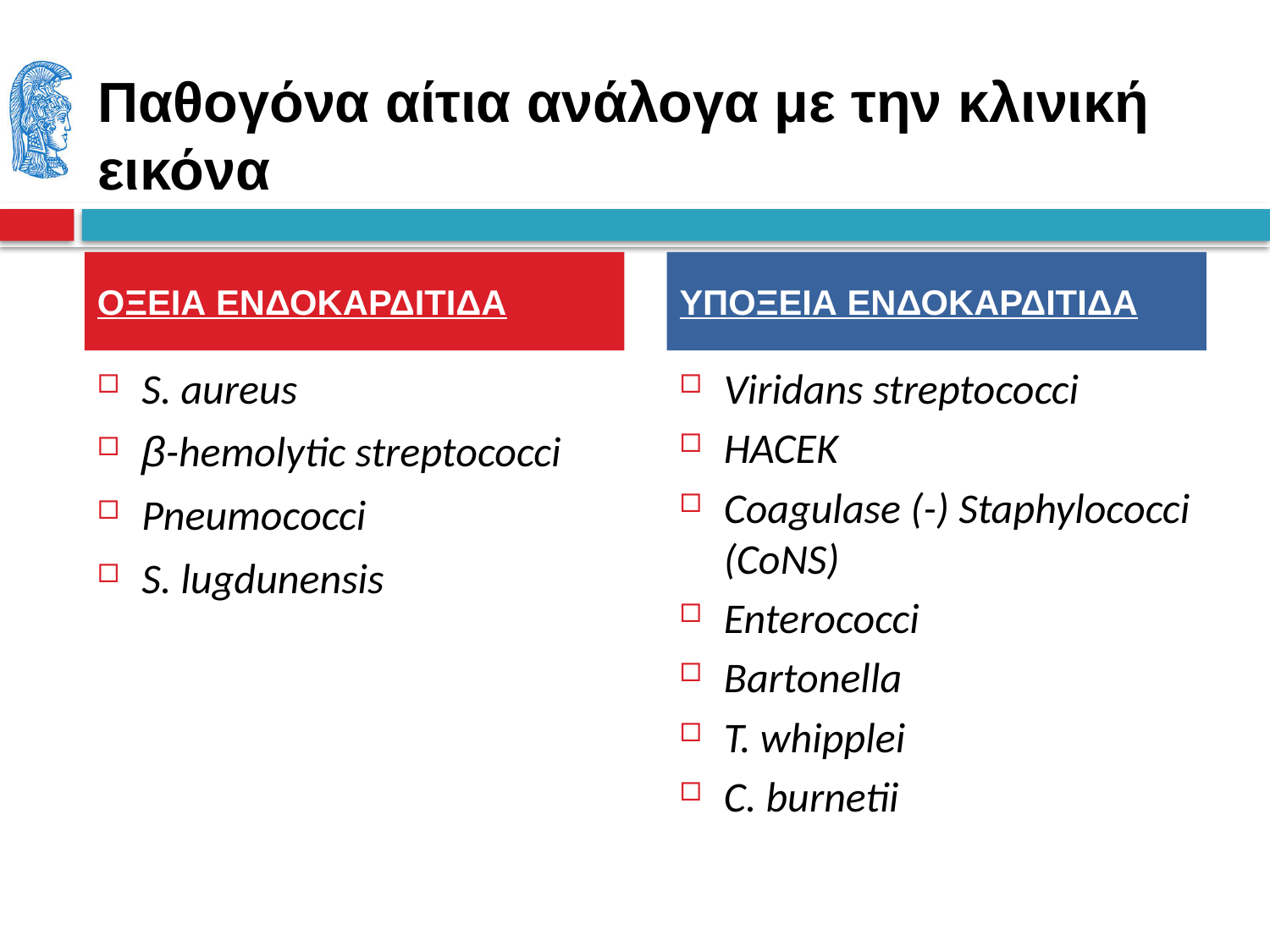

# Παθογόνα αίτια ανάλογα με την κλινική εικόνα
ΟΞΕΙΑ ΕΝΔΟΚΑΡΔΙΤΙΔΑ
ΥΠΟΞΕΙΑ ΕΝΔΟΚΑΡΔΙΤΙΔΑ
S. aureus
β-hemolytic streptococci
Pneumococci
S. lugdunensis
Viridans streptococci
HACEK
Coagulase (-) Staphylococci (CoNS)
Enterococci
Bartonella
T. whipplei
C. burnetii